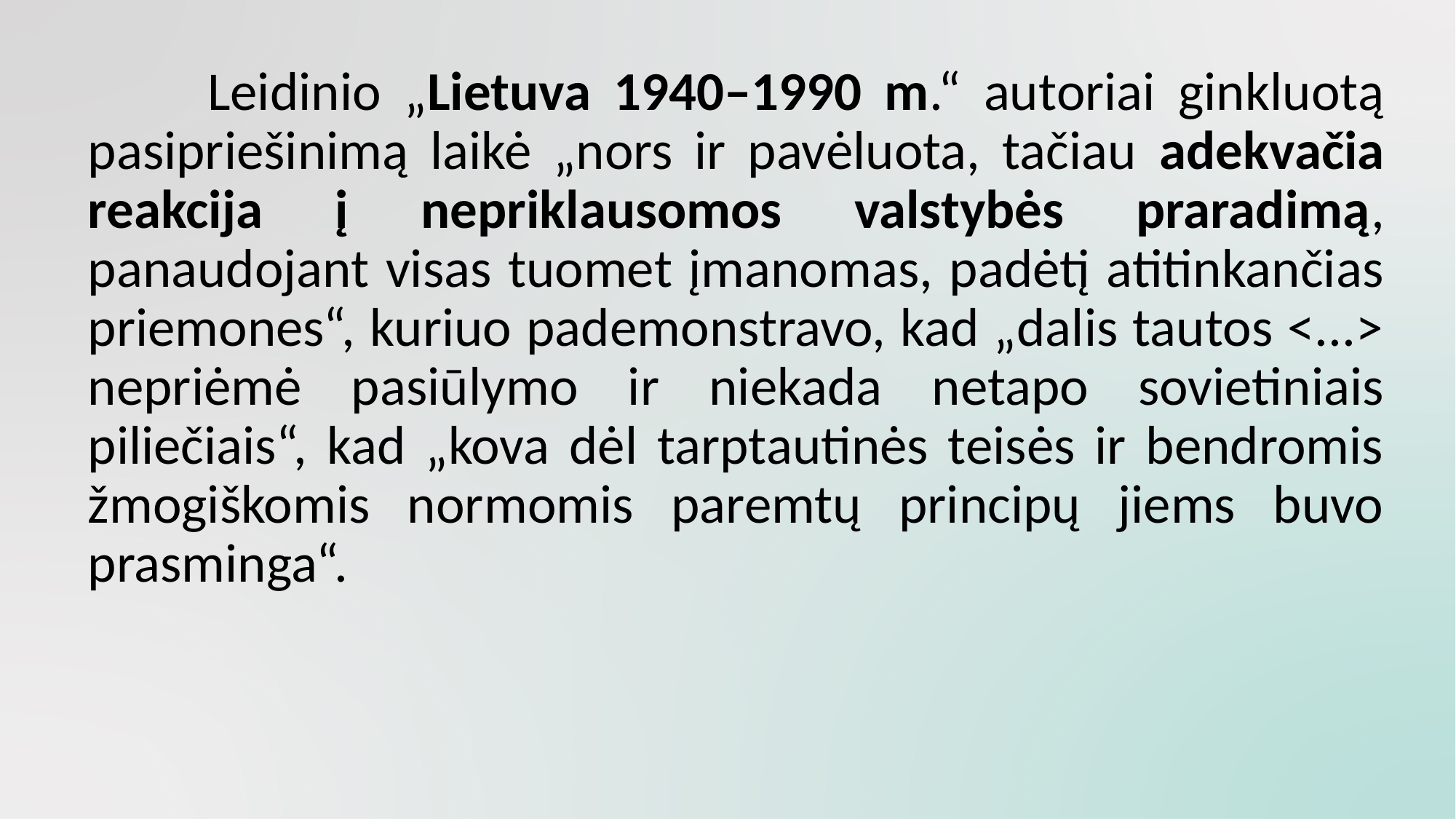

Leidinio „Lietuva 1940–1990 m.“ autoriai ginkluotą pasipriešinimą laikė „nors ir pavėluota, tačiau adekvačia reakcija į nepriklausomos valstybės praradimą, panaudojant visas tuomet įmanomas, padėtį atitinkančias priemones“, kuriuo pademonstravo, kad „dalis tautos <...> nepriėmė pasiūlymo ir niekada netapo sovietiniais piliečiais“, kad „kova dėl tarptautinės teisės ir bendromis žmogiškomis normomis paremtų principų jiems buvo prasminga“.